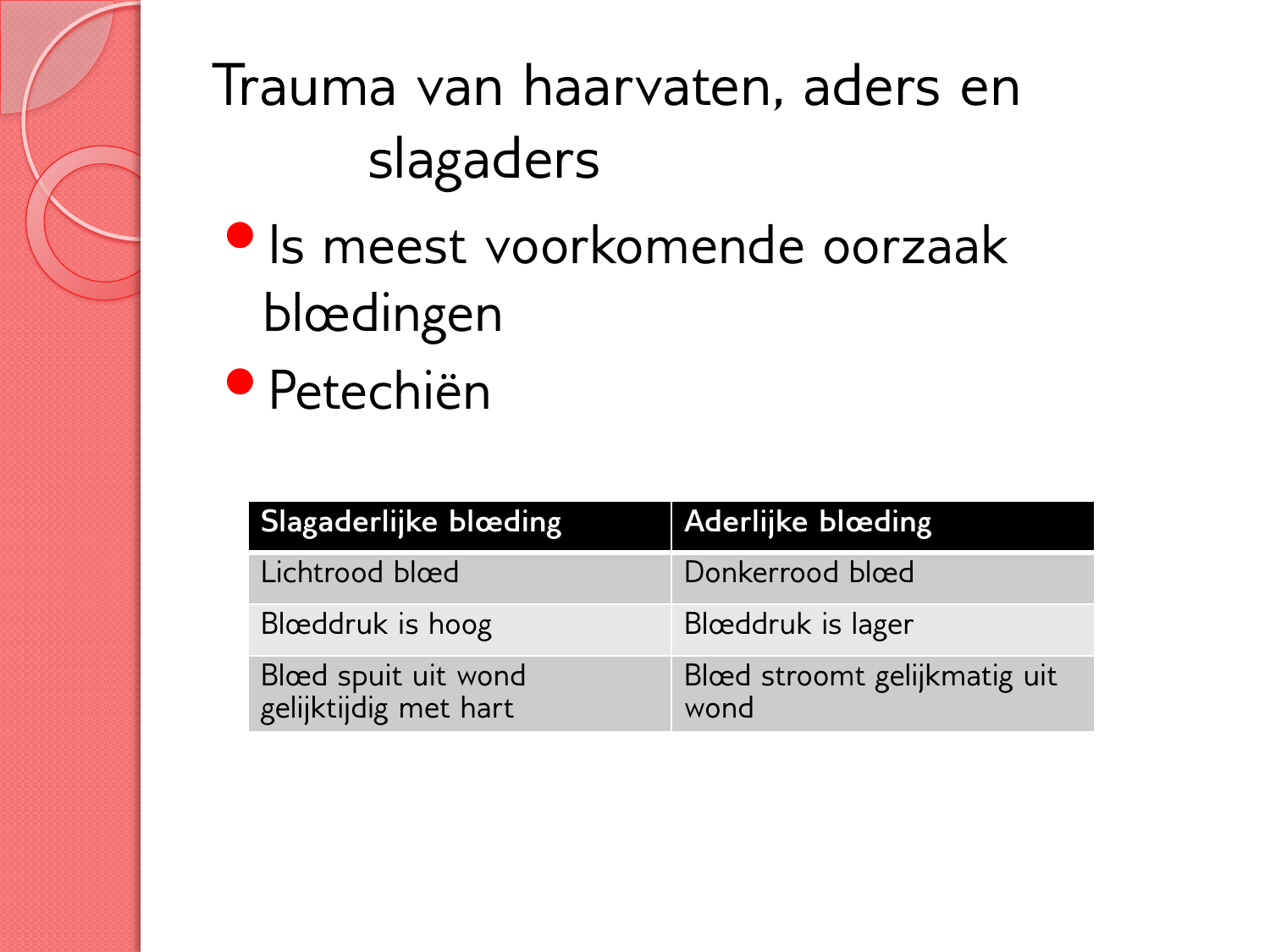

# Trauma van haarvaten, aders en 			   slagaders
Is meest voorkomende oorzaak bloedingen
Petechiën

| Slagaderlijke bloeding | Aderlijke bloeding |
| --- | --- |
| Lichtrood bloed | Donkerrood bloed |
| Bloeddruk is hoog | Bloeddruk is lager |
| Bloed spuit uit wond gelijktijdig met hart | Bloed stroomt gelijkmatig uit wond |